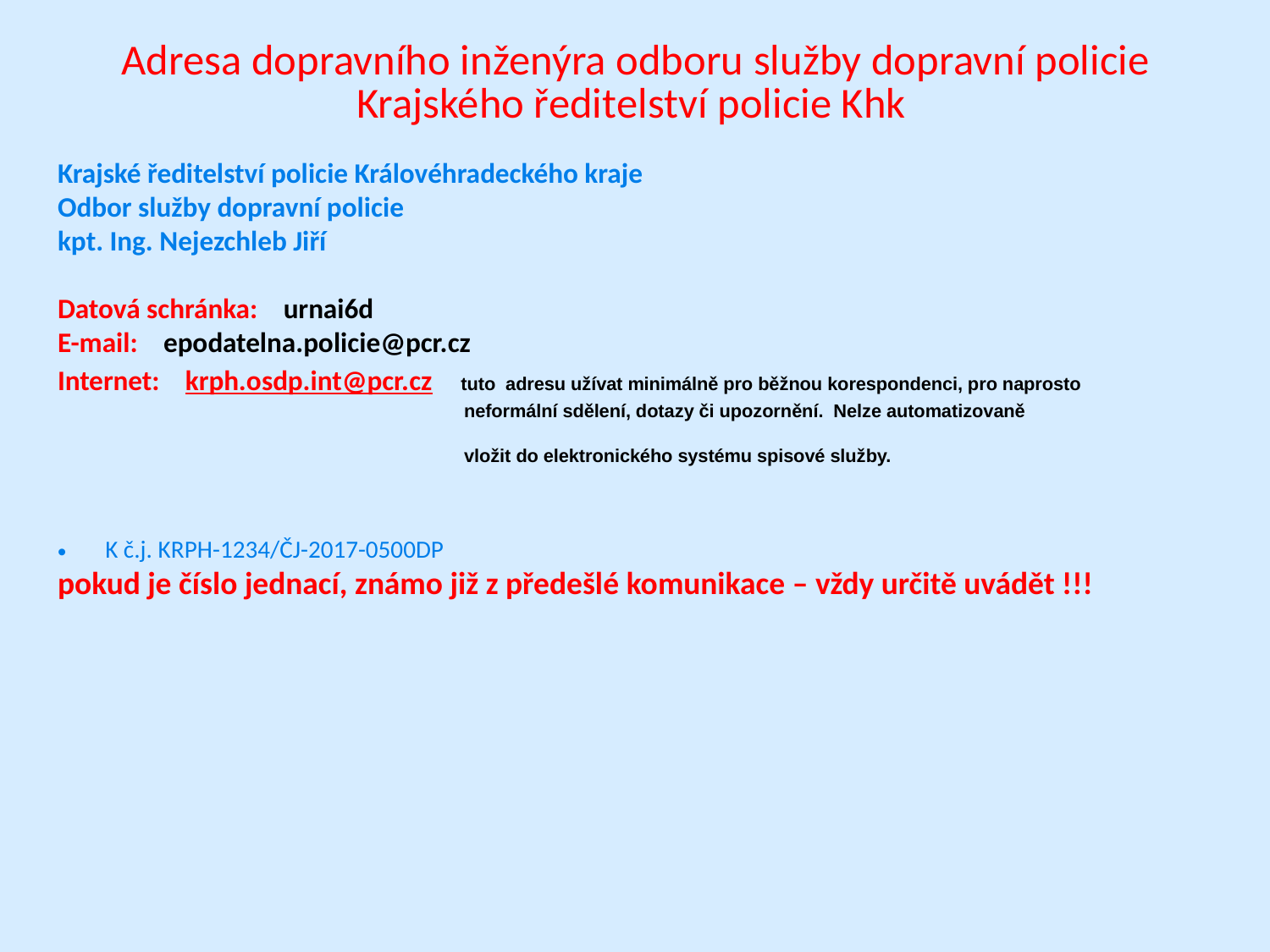

# Adresa dopravního inženýra odboru služby dopravní policie Krajského ředitelství policie Khk
Krajské ředitelství policie Královéhradeckého kraje
Odbor služby dopravní policie
kpt. Ing. Nejezchleb Jiří

Datová schránka:    urnai6d
E-mail:    epodatelna.policie@pcr.cz
Internet:    krph.osdp.int@pcr.cz    tuto  adresu užívat minimálně pro běžnou korespondenci, pro naprosto
                                                                                neformální sdělení, dotazy či upozornění.  Nelze automatizovaně
                                                                                vložit do elektronického systému spisové služby.

K č.j. KRPH-1234/ČJ-2017-0500DP
pokud je číslo jednací, známo již z předešlé komunikace – vždy určitě uvádět !!!